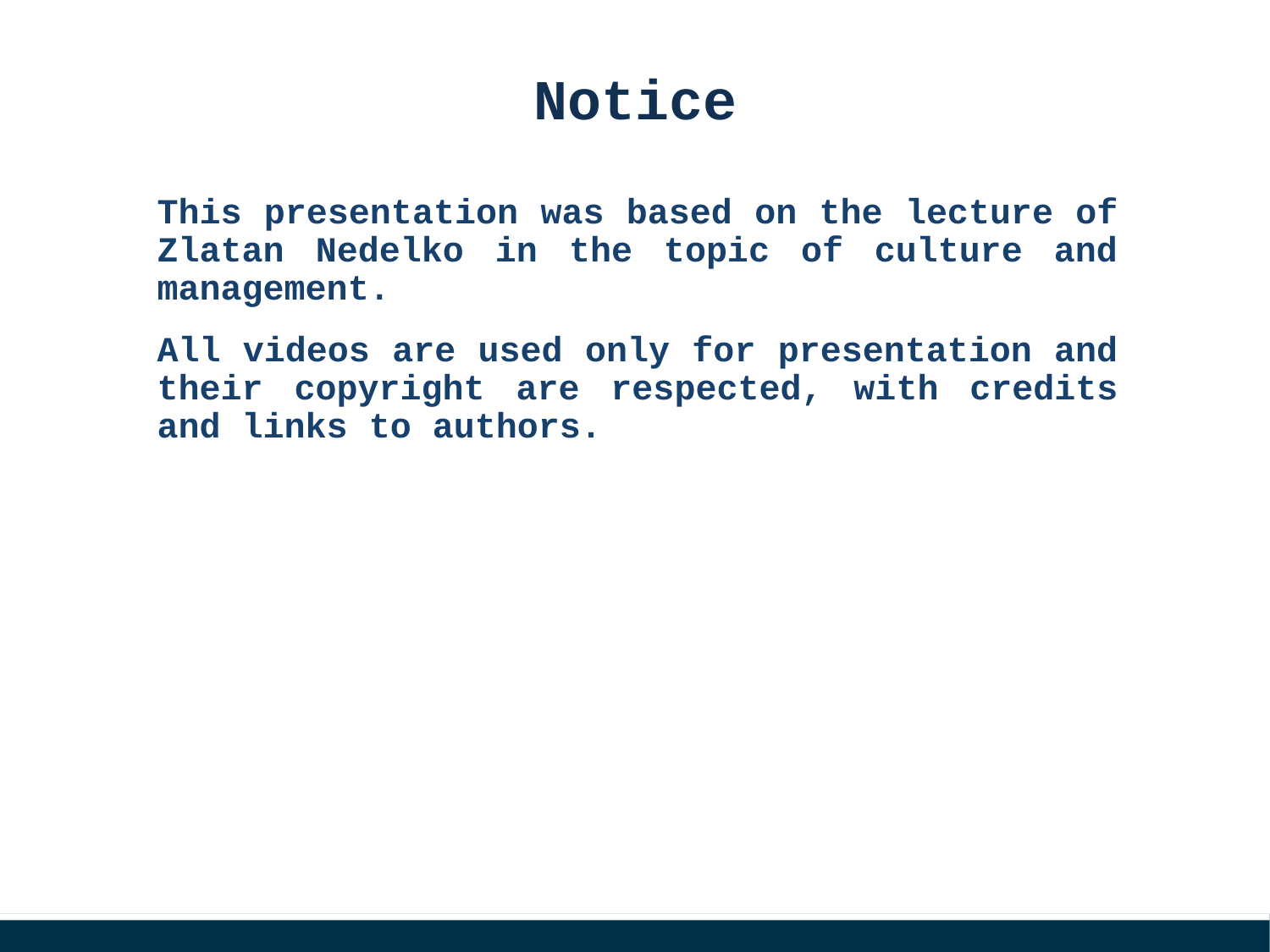

# Notice
This presentation was based on the lecture of Zlatan Nedelko in the topic of culture and management.
All videos are used only for presentation and their copyright are respected, with credits and links to authors.